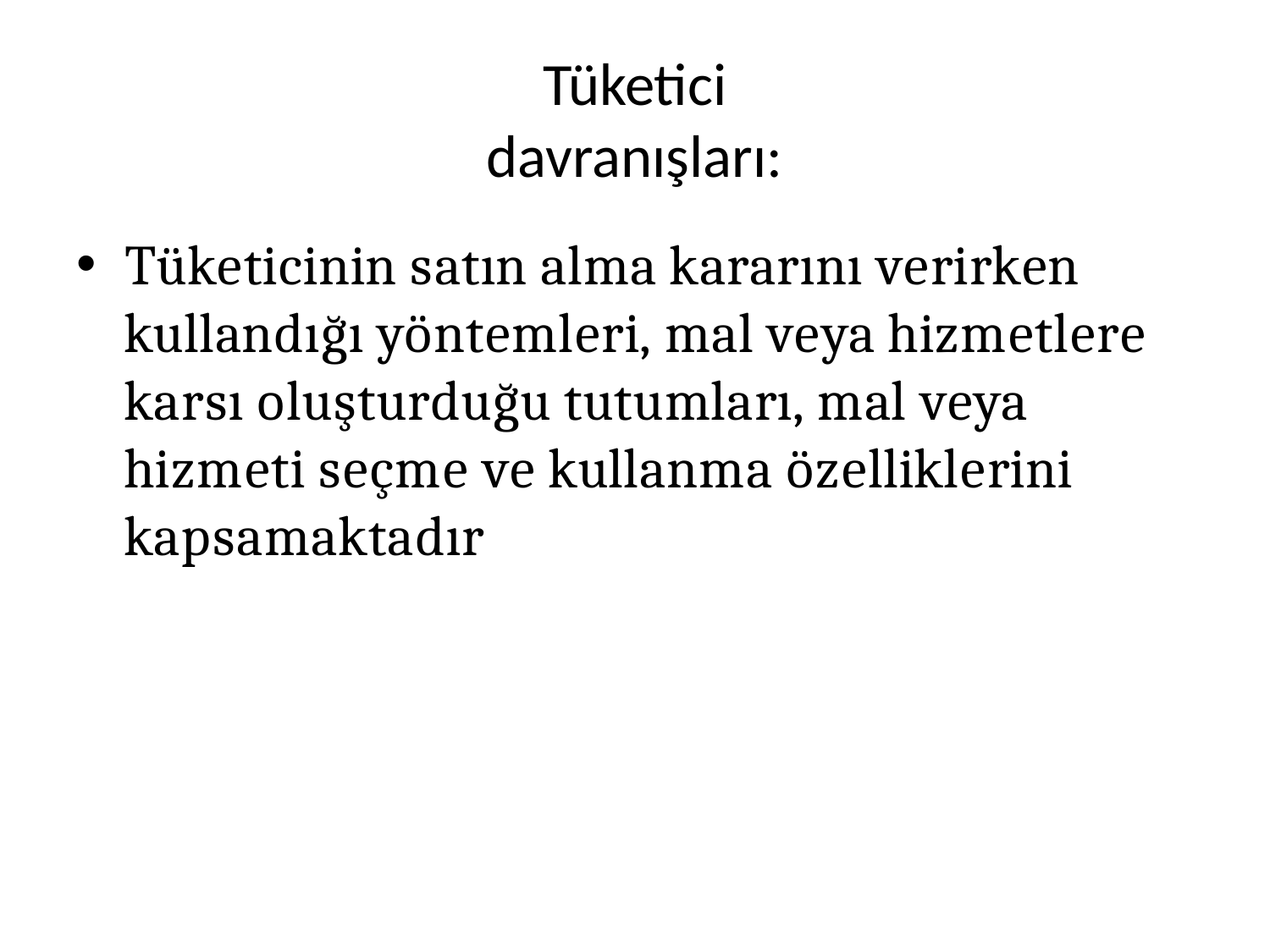

# Tüketici davranışları:
Tüketicinin satın alma kararını verirken kullandığı yöntemleri, mal veya hizmetlere karsı oluşturduğu tutumları, mal veya hizmeti seçme ve kullanma özelliklerini kapsamaktadır